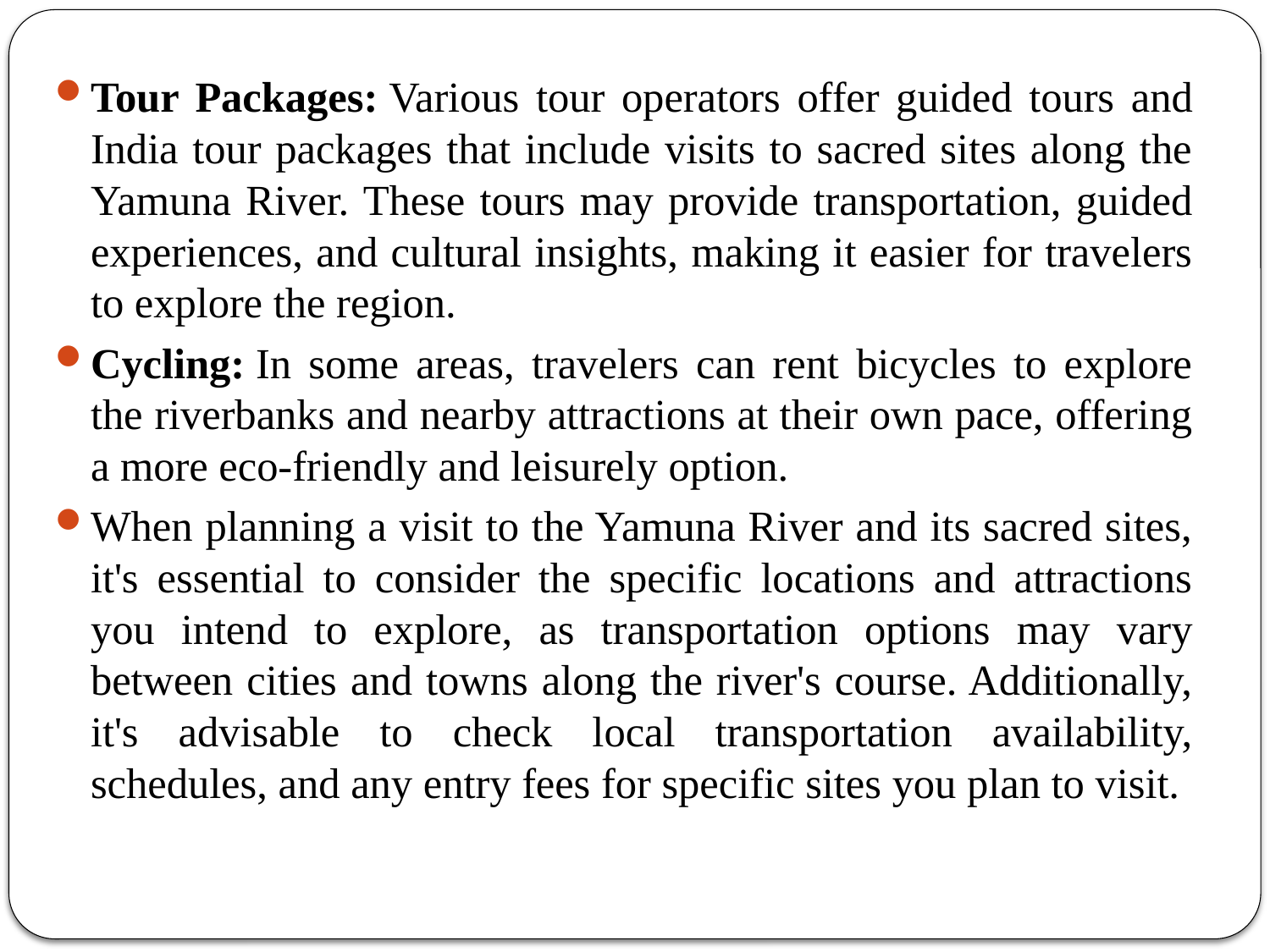

Tour Packages: Various tour operators offer guided tours and India tour packages that include visits to sacred sites along the Yamuna River. These tours may provide transportation, guided experiences, and cultural insights, making it easier for travelers to explore the region.
Cycling: In some areas, travelers can rent bicycles to explore the riverbanks and nearby attractions at their own pace, offering a more eco-friendly and leisurely option.
When planning a visit to the Yamuna River and its sacred sites, it's essential to consider the specific locations and attractions you intend to explore, as transportation options may vary between cities and towns along the river's course. Additionally, it's advisable to check local transportation availability, schedules, and any entry fees for specific sites you plan to visit.